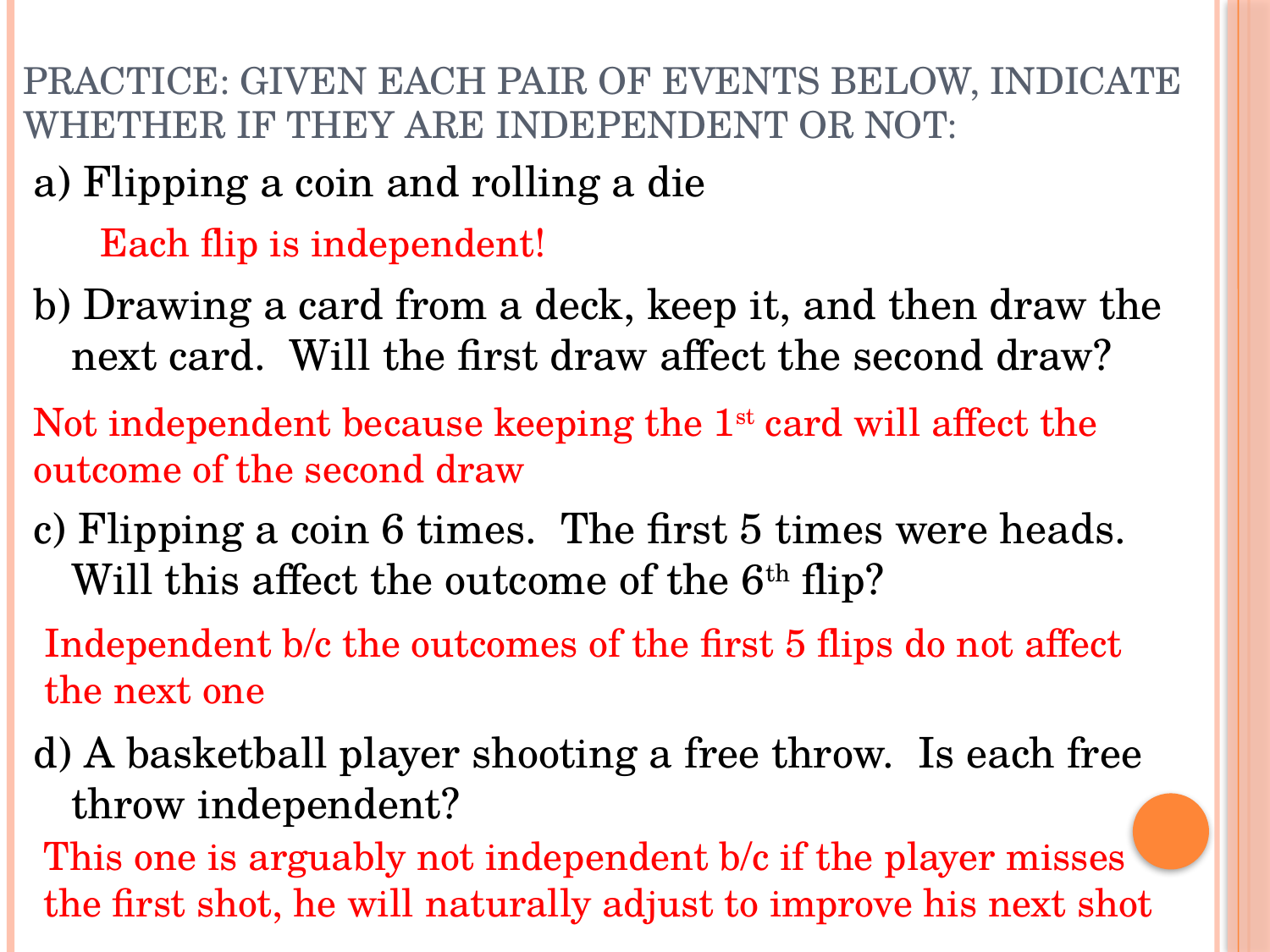

# Practice: Given each pair of events below, indicate whether if they are independent or not:
a) Flipping a coin and rolling a die

b) Drawing a card from a deck, keep it, and then draw the next card.  Will the first draw affect the second draw?

c) Flipping a coin 6 times.  The first 5 times were heads.  Will this affect the outcome of the 6th flip?

d) A basketball player shooting a free throw.  Is each free throw independent?
Each flip is independent!
Not independent because keeping the 1st card will affect the
outcome of the second draw
Independent b/c the outcomes of the first 5 flips do not affect
the next one
This one is arguably not independent b/c if the player misses
the first shot, he will naturally adjust to improve his next shot